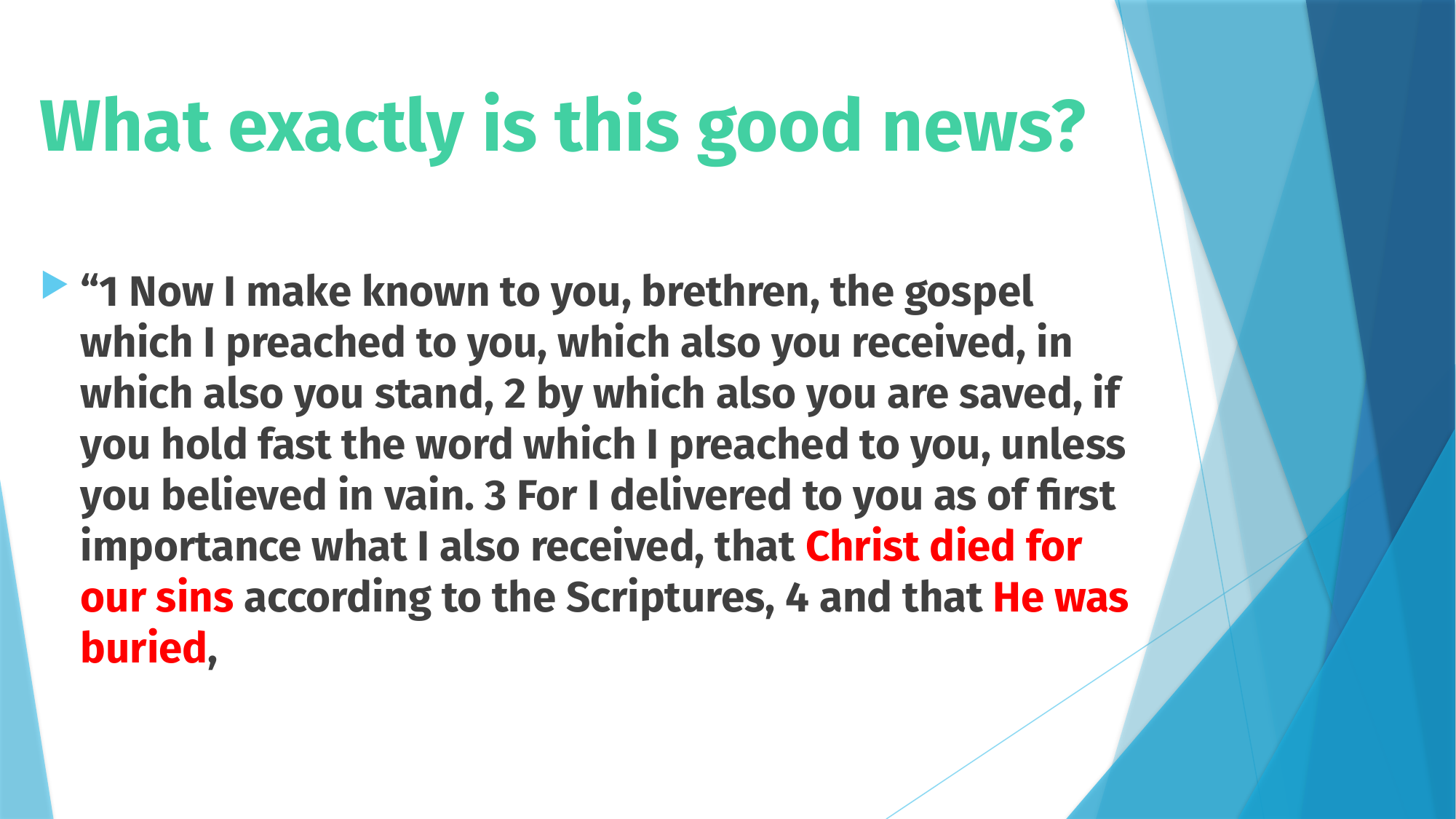

# What exactly is this good news?
“1 Now I make known to you, brethren, the gospel which I preached to you, which also you received, in which also you stand, 2 by which also you are saved, if you hold fast the word which I preached to you, unless you believed in vain. 3 For I delivered to you as of first importance what I also received, that Christ died for our sins according to the Scriptures, 4 and that He was buried,